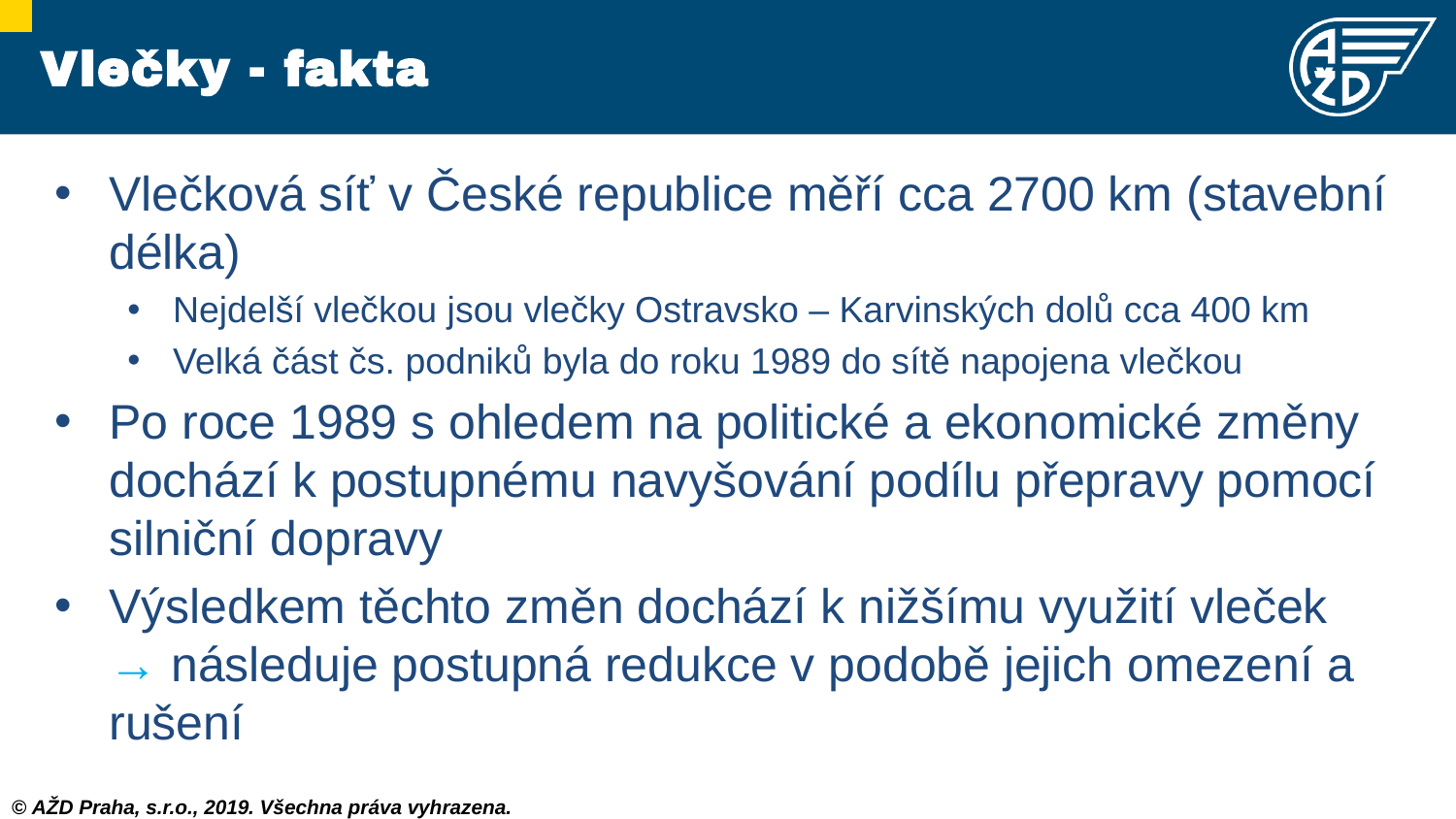

# Vlečky - fakta
Vlečková síť v České republice měří cca 2700 km (stavební délka)
Nejdelší vlečkou jsou vlečky Ostravsko – Karvinských dolů cca 400 km
Velká část čs. podniků byla do roku 1989 do sítě napojena vlečkou
Po roce 1989 s ohledem na politické a ekonomické změny dochází k postupnému navyšování podílu přepravy pomocí silniční dopravy
Výsledkem těchto změn dochází k nižšímu využití vleček  → následuje postupná redukce v podobě jejich omezení a rušení